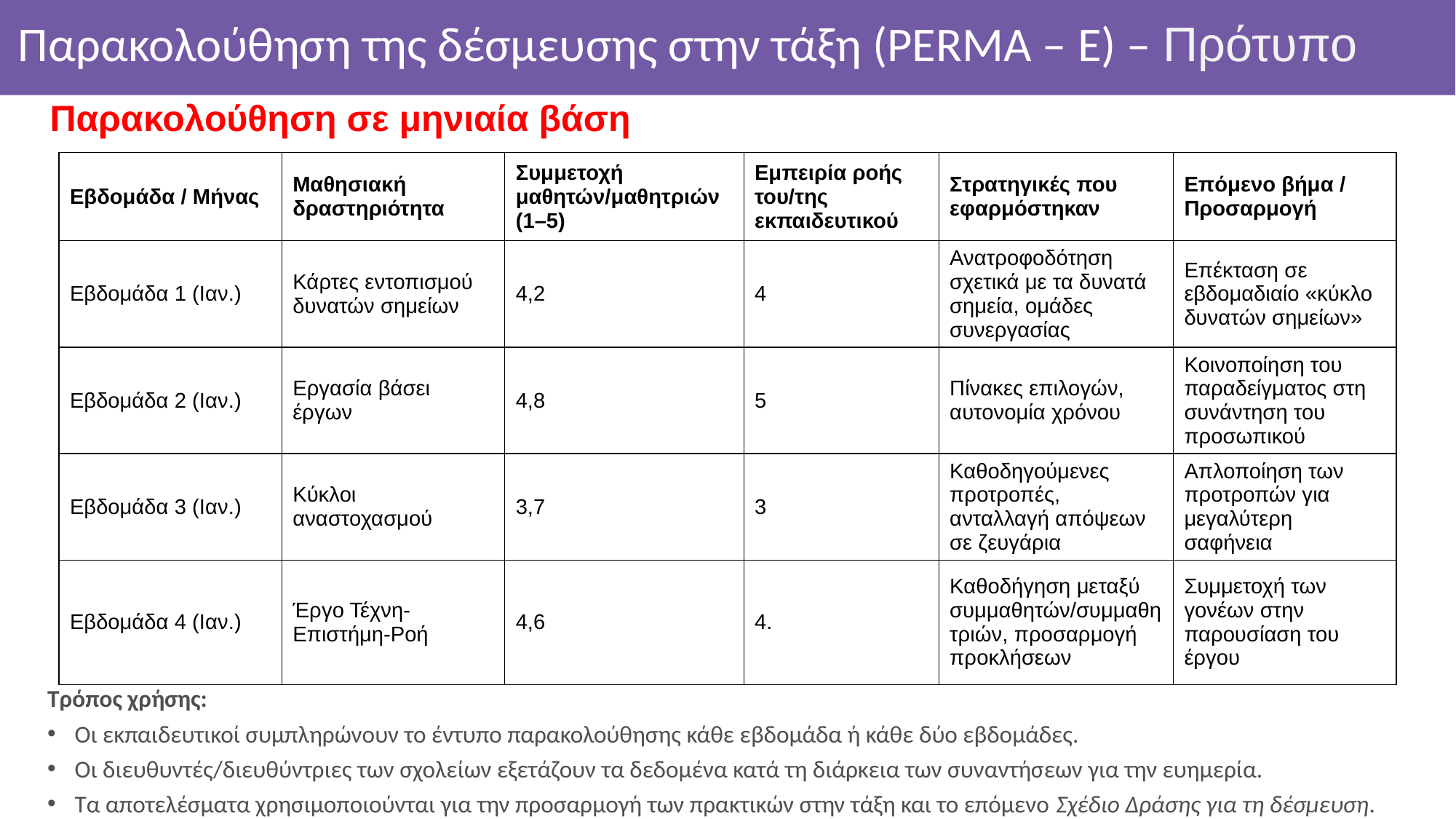

# Παρακολούθηση της δέσμευσης στην τάξη (PERMA – E) – Πρότυπο
Παρακολούθηση σε μηνιαία βάση
| Εβδομάδα / Μήνας | Μαθησιακή δραστηριότητα | Συμμετοχή μαθητών/μαθητριών (1–5) | Εμπειρία ροής του/της εκπαιδευτικού | Στρατηγικές που εφαρμόστηκαν | Επόμενο βήμα / Προσαρμογή |
| --- | --- | --- | --- | --- | --- |
| Εβδομάδα 1 (Ιαν.) | Κάρτες εντοπισμού δυνατών σημείων | 4,2 | 4 | Ανατροφοδότηση σχετικά με τα δυνατά σημεία, ομάδες συνεργασίας | Επέκταση σε εβδομαδιαίο «κύκλο δυνατών σημείων» |
| Εβδομάδα 2 (Ιαν.) | Εργασία βάσει έργων | 4,8 | 5 | Πίνακες επιλογών, αυτονομία χρόνου | Κοινοποίηση του παραδείγματος στη συνάντηση του προσωπικού |
| Εβδομάδα 3 (Ιαν.) | Κύκλοι αναστοχασμού | 3,7 | 3 | Καθοδηγούμενες προτροπές, ανταλλαγή απόψεων σε ζευγάρια | Απλοποίηση των προτροπών για μεγαλύτερη σαφήνεια |
| Εβδομάδα 4 (Ιαν.) | Έργο Τέχνη-Επιστήμη-Ροή | 4,6 | 4. | Καθοδήγηση μεταξύ συμμαθητών/συμμαθητριών, προσαρμογή προκλήσεων | Συμμετοχή των γονέων στην παρουσίαση του έργου |
Τρόπος χρήσης:
Οι εκπαιδευτικοί συμπληρώνουν το έντυπο παρακολούθησης κάθε εβδομάδα ή κάθε δύο εβδομάδες.
Οι διευθυντές/διευθύντριες των σχολείων εξετάζουν τα δεδομένα κατά τη διάρκεια των συναντήσεων για την ευημερία.
Τα αποτελέσματα χρησιμοποιούνται για την προσαρμογή των πρακτικών στην τάξη και το επόμενο Σχέδιο Δράσης για τη δέσμευση.